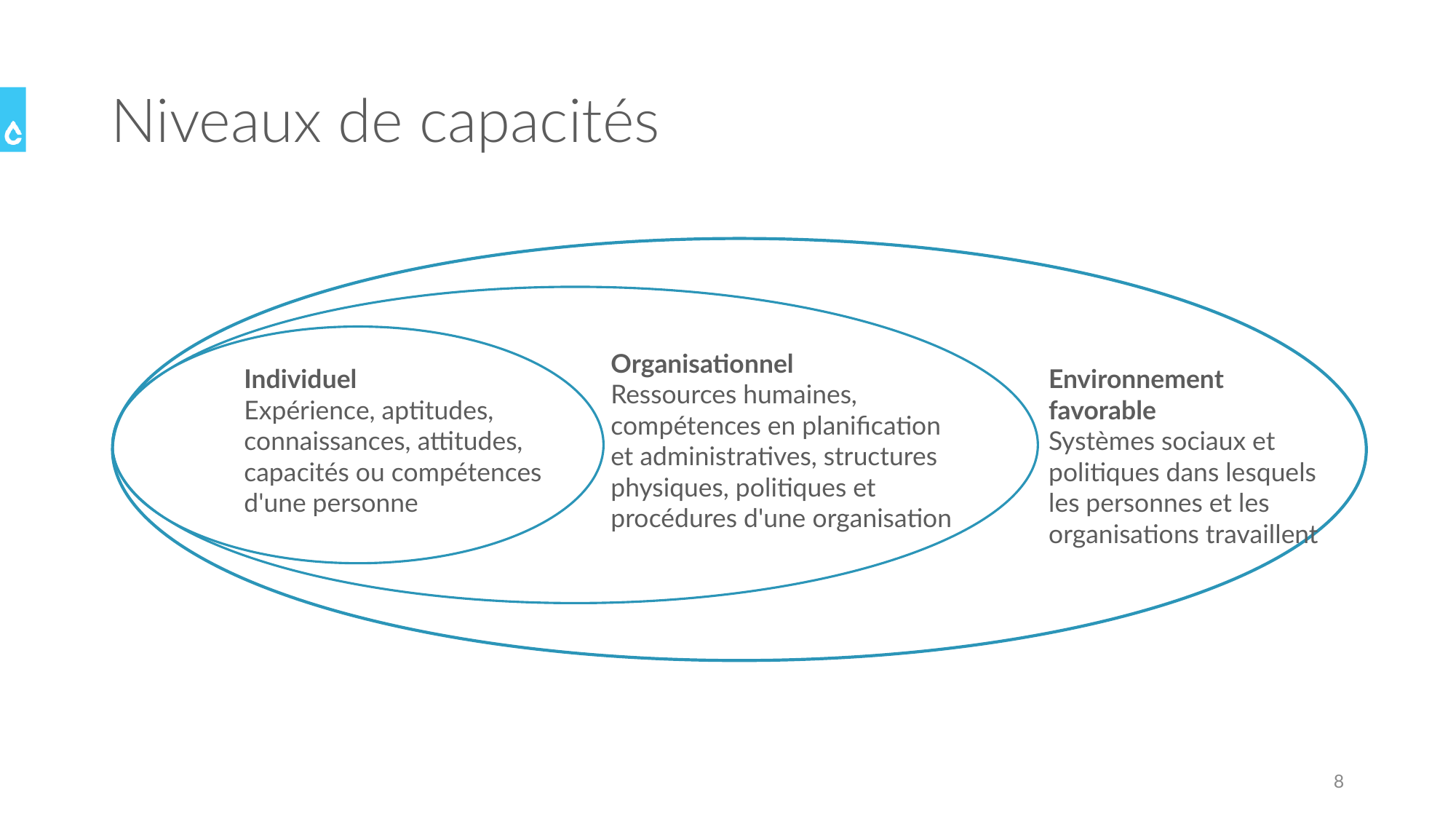

# Niveaux de capacités

Environnement favorable
Systèmes sociaux et politiques dans lesquels les personnes et les organisations travaillent

Organisationnel
Ressources humaines, compétences en planification et administratives, structures physiques, politiques et procédures d'une organisation

Individuel
Expérience, aptitudes, connaissances, attitudes, capacités ou compétences d'une personne
8